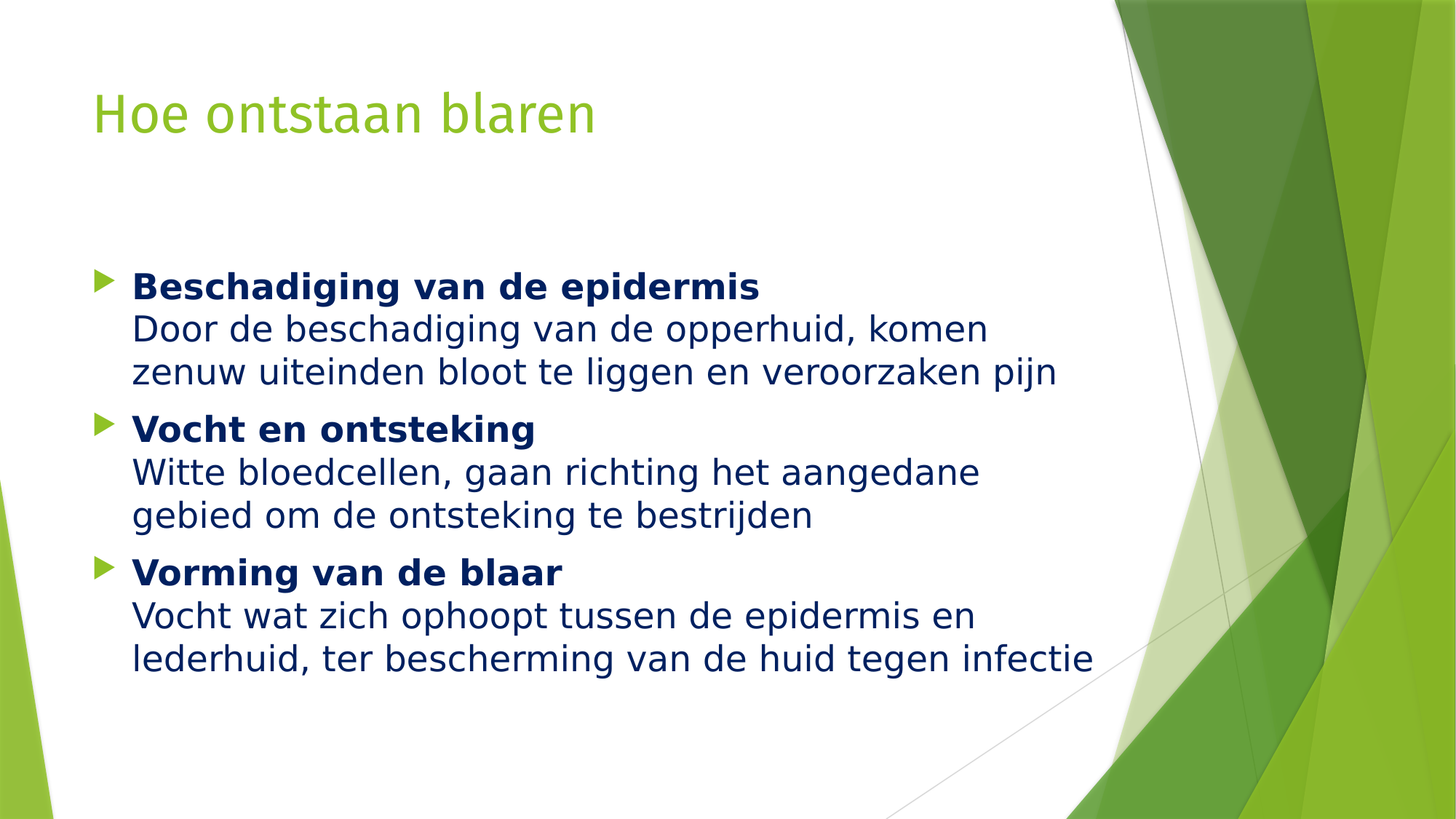

# Hoe ontstaan blaren
Beschadiging van de epidermis
Door de beschadiging van de opperhuid, komen zenuw uiteinden bloot te liggen en veroorzaken pijn
Vocht en ontsteking
Witte bloedcellen, gaan richting het aangedane gebied om de ontsteking te bestrijden
Vorming van de blaar
Vocht wat zich ophoopt tussen de epidermis en lederhuid, ter bescherming van de huid tegen infectie